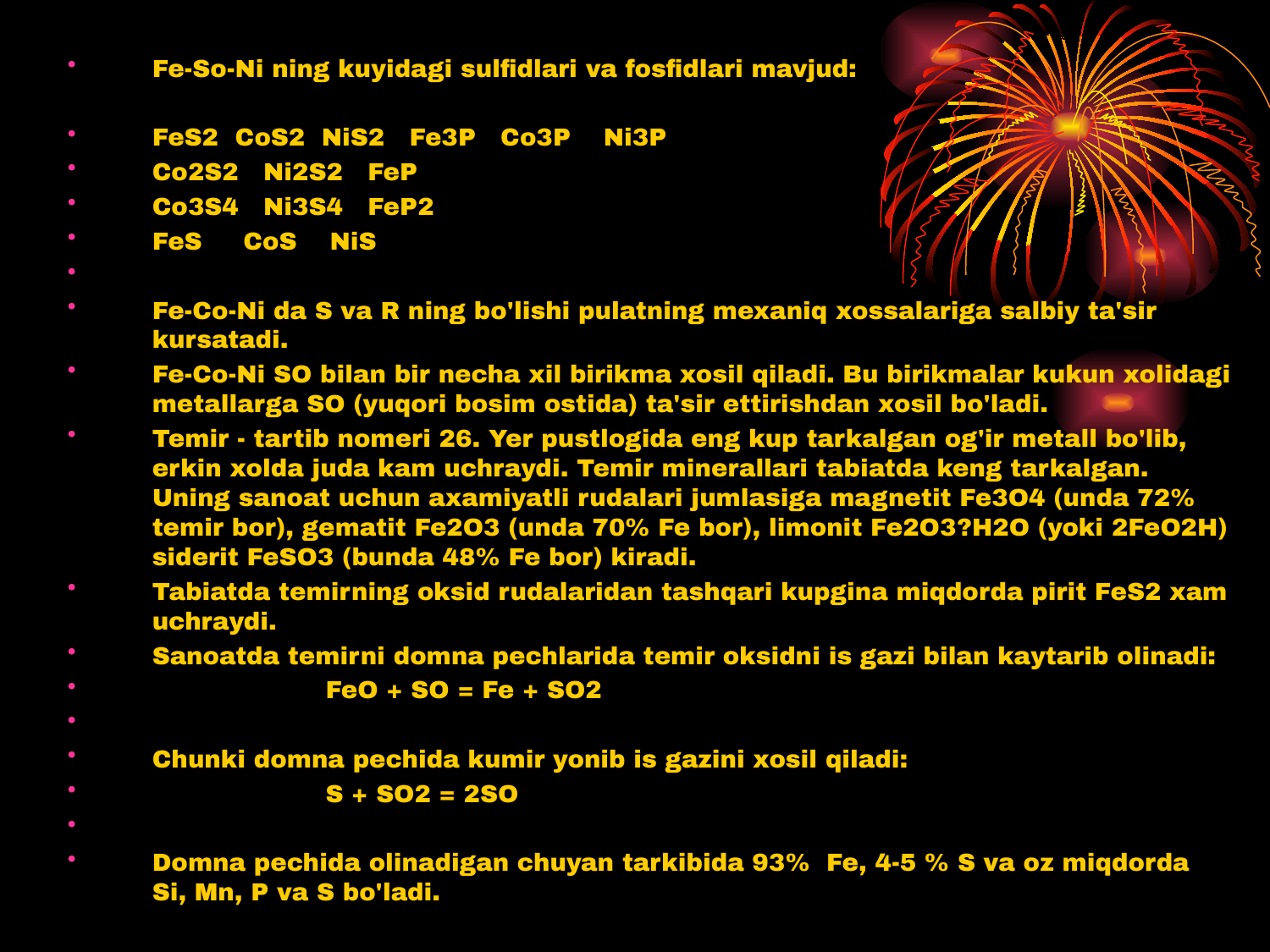

Fe-So-Ni ning kuyidagi sulfidlari va fosfidlari mavjud:

FeS2  CoS2  NiS2   Fe3P   Co3P    Ni3P
Co2S2   Ni2S2   FeP
Co3S4   Ni3S4   FeP2
FeS     CoS    NiS

Fe-Co-Ni da S va R ning bo'lishi pulatning mexaniq xossalariga salbiy ta'sir kursatadi.
Fe-Co-Ni SO bilan bir necha xil birikma xosil qiladi. Bu birikmalar kukun xolidagi metallarga SO (yuqori bosim ostida) ta'sir ettirishdan xosil bo'ladi.
Temir - tartib nomeri 26. Yer pustlogida eng kup tarkalgan og'ir metall bo'lib, erkin xolda juda kam uchraydi. Temir minerallari tabiatda keng tarkalgan. Uning sanoat uchun axamiyatli rudalari jumlasiga magnetit Fe3O4 (unda 72% temir bor), gematit Fe2O3 (unda 70% Fe bor), limonit Fe2O3?H2O (yoki 2FeO2H) siderit FeSO3 (bunda 48% Fe bor) kiradi.
Tabiatda temirning oksid rudalaridan tashqari kupgina miqdorda pirit FeS2 xam uchraydi.
Sanoatda temirni domna pechlarida temir oksidni is gazi bilan kaytarib olinadi:
                     FeO + SO = Fe + SO2

Chunki domna pechida kumir yonib is gazini xosil qiladi:
                     S + SO2 = 2SO

Domna pechida olinadigan chuyan tarkibida 93%  Fe, 4-5 % S va oz miqdorda Si, Mn, P va S bo'ladi.